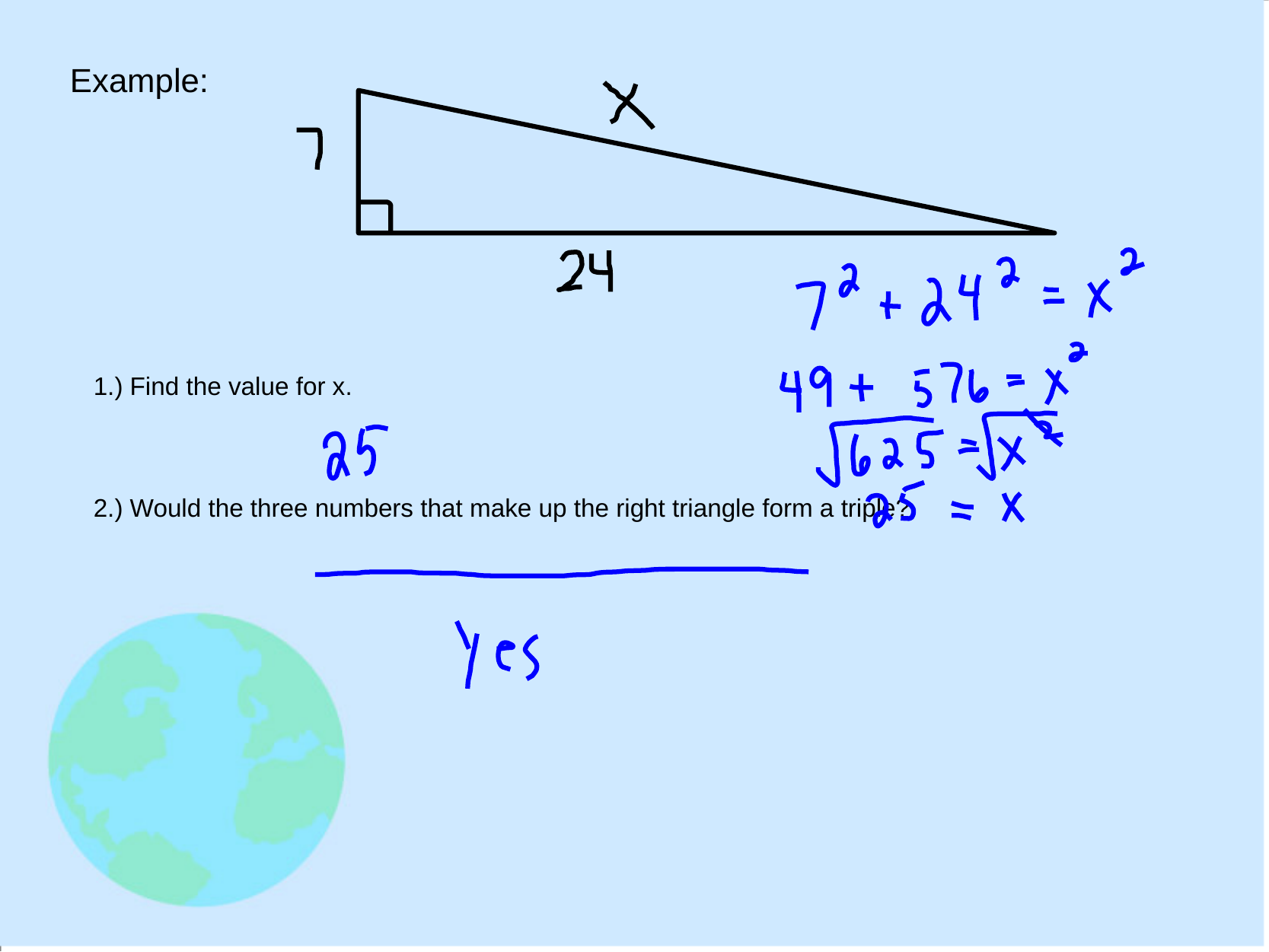

Example:

1.) Find the value for x.

2.) Would the three numbers that make up the right triangle form a triple?